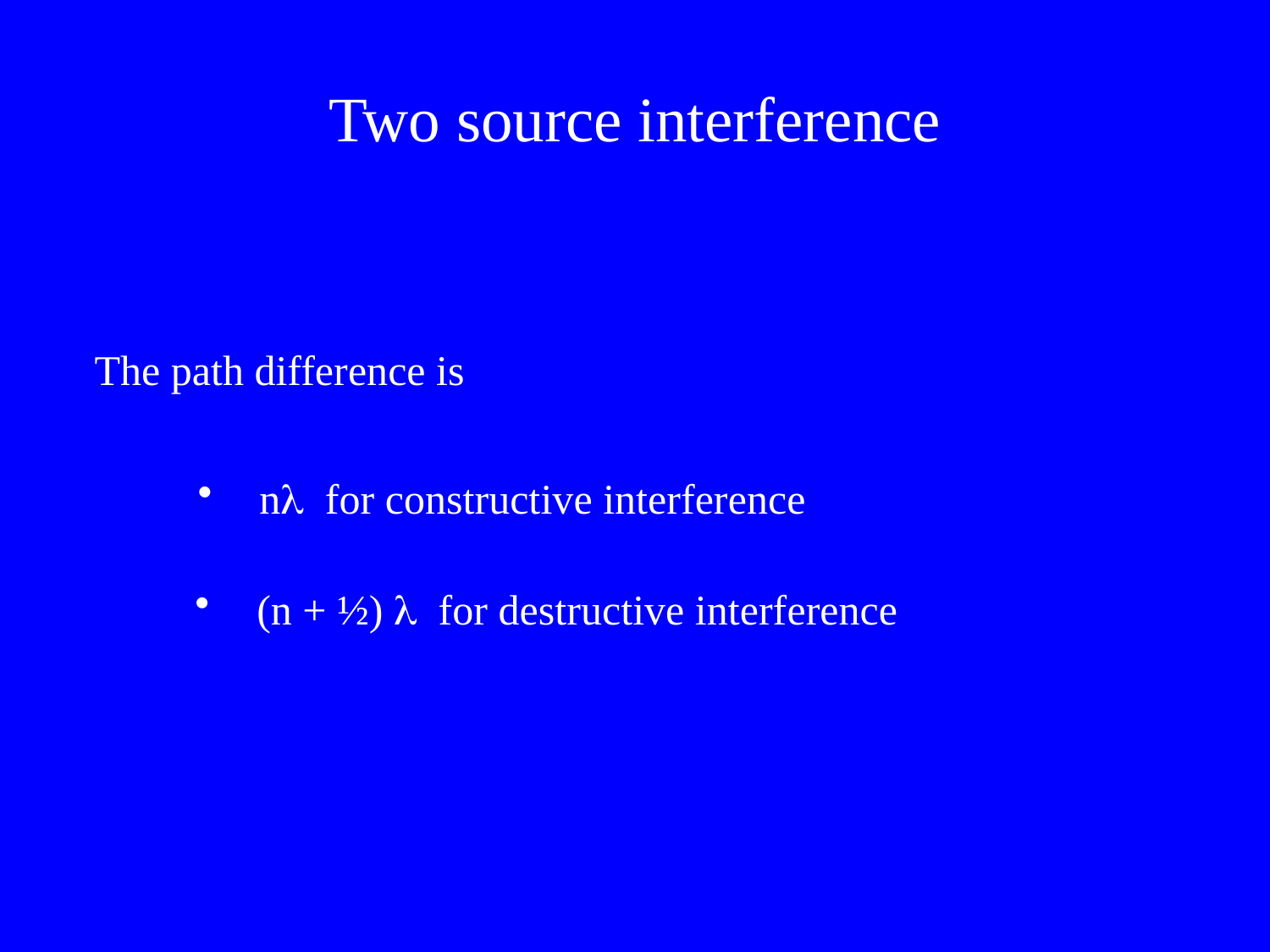

# Two source interference
The path difference is

   nλ  for constructive interference
   (n + ½) λ  for destructive interference